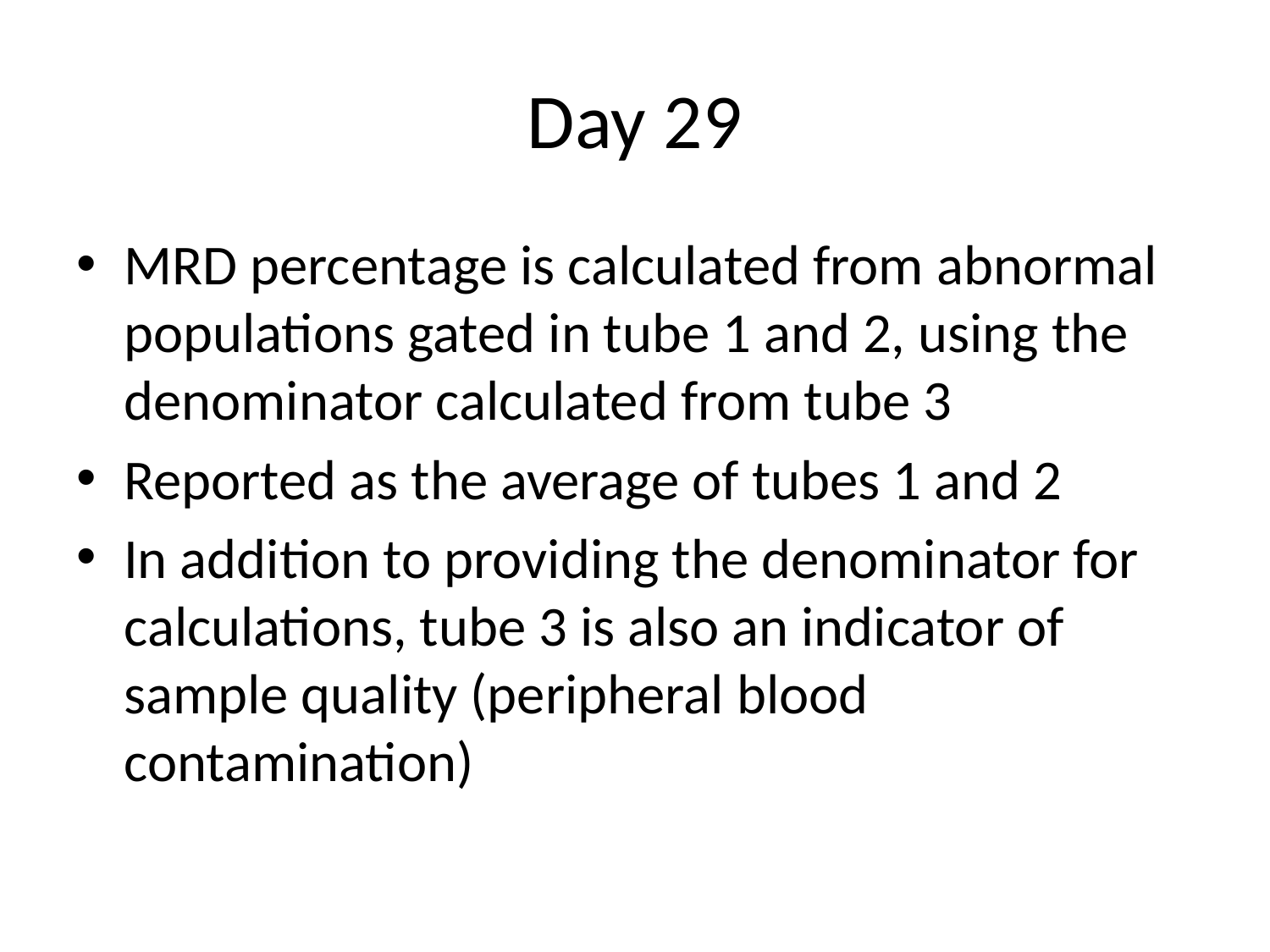

# Day 29
MRD percentage is calculated from abnormal populations gated in tube 1 and 2, using the denominator calculated from tube 3
Reported as the average of tubes 1 and 2
In addition to providing the denominator for calculations, tube 3 is also an indicator of sample quality (peripheral blood contamination)